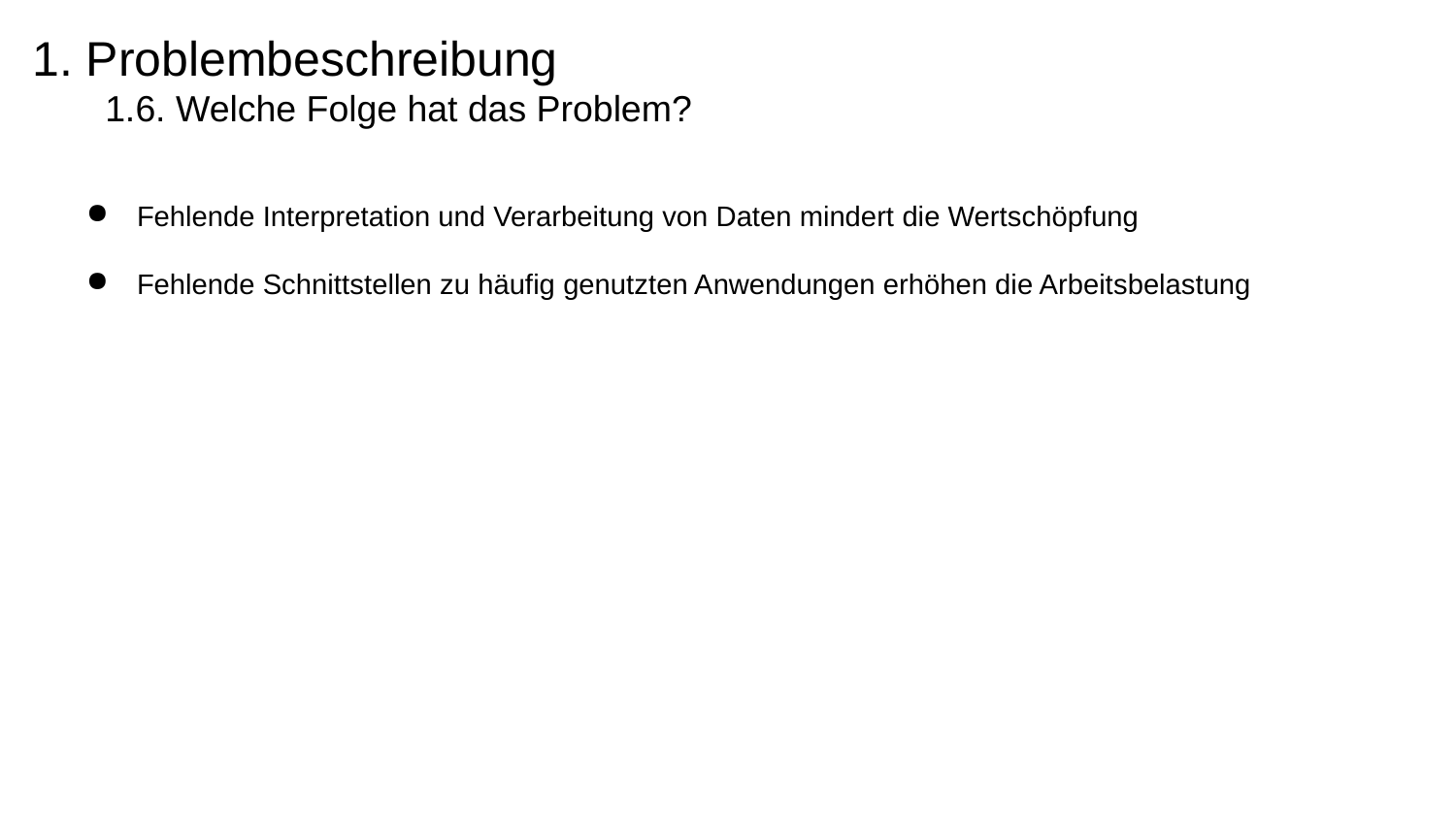

# 1. Problembeschreibung
1.6. Welche Folge hat das Problem?
Fehlende Interpretation und Verarbeitung von Daten mindert die Wertschöpfung

Fehlende Schnittstellen zu häufig genutzten Anwendungen erhöhen die Arbeitsbelastung